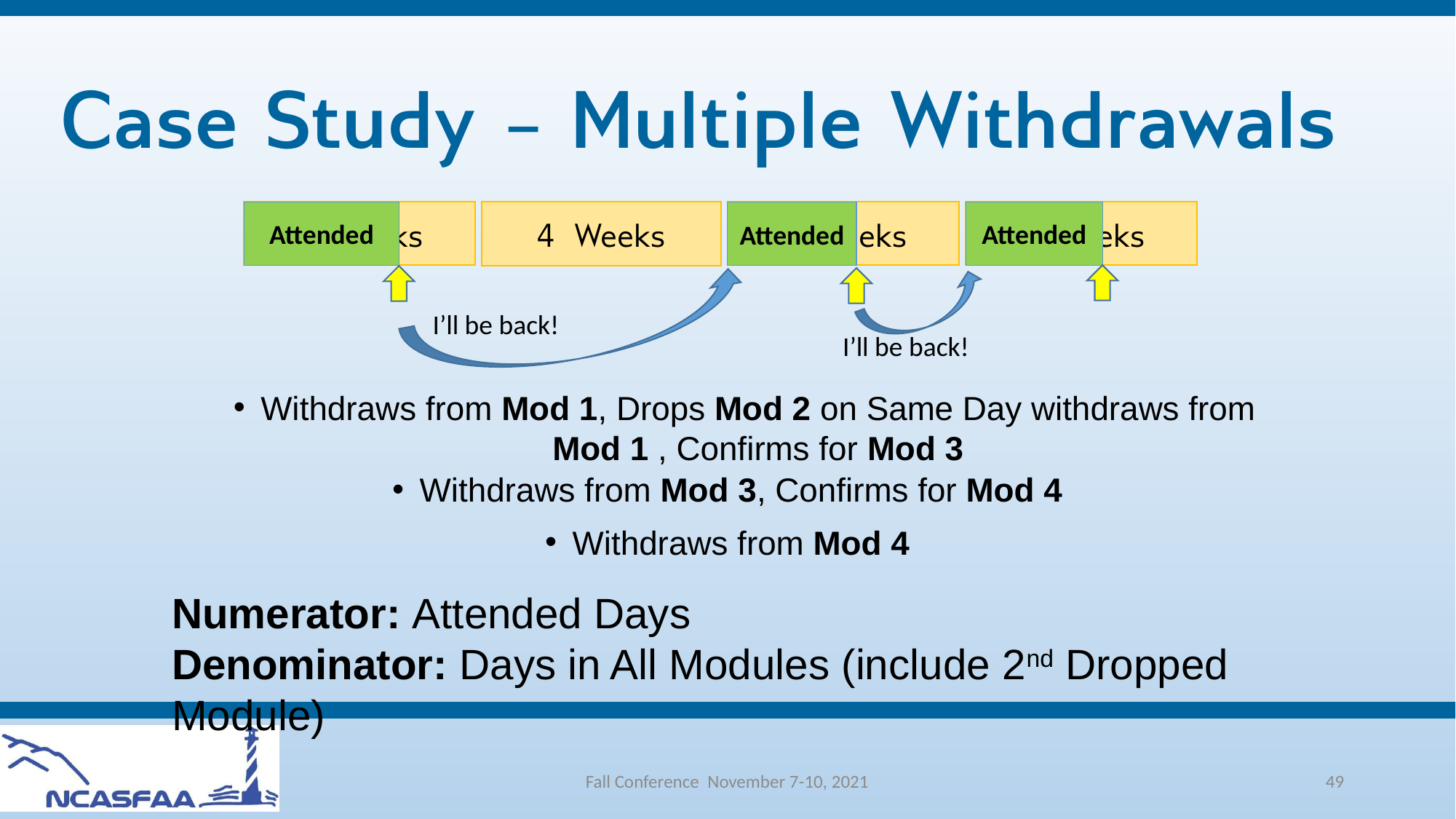

# Case Study – Multiple Withdrawals

4  Weeks
4  Weeks
4  Weeks
Attended
4  Weeks
4  Weeks
Attended
Attended

I’ll be back!
I’ll be back!
Withdraws from Mod 1, Drops Mod 2 on Same Day withdraws from Mod 1 , Confirms for Mod 3
Withdraws from Mod 3, Confirms for Mod 4
Withdraws from Mod 4
Numerator: Attended Days
Denominator: Days in All Modules (include 2nd Dropped Module)
Fall Conference  November 7-10, 2021
49